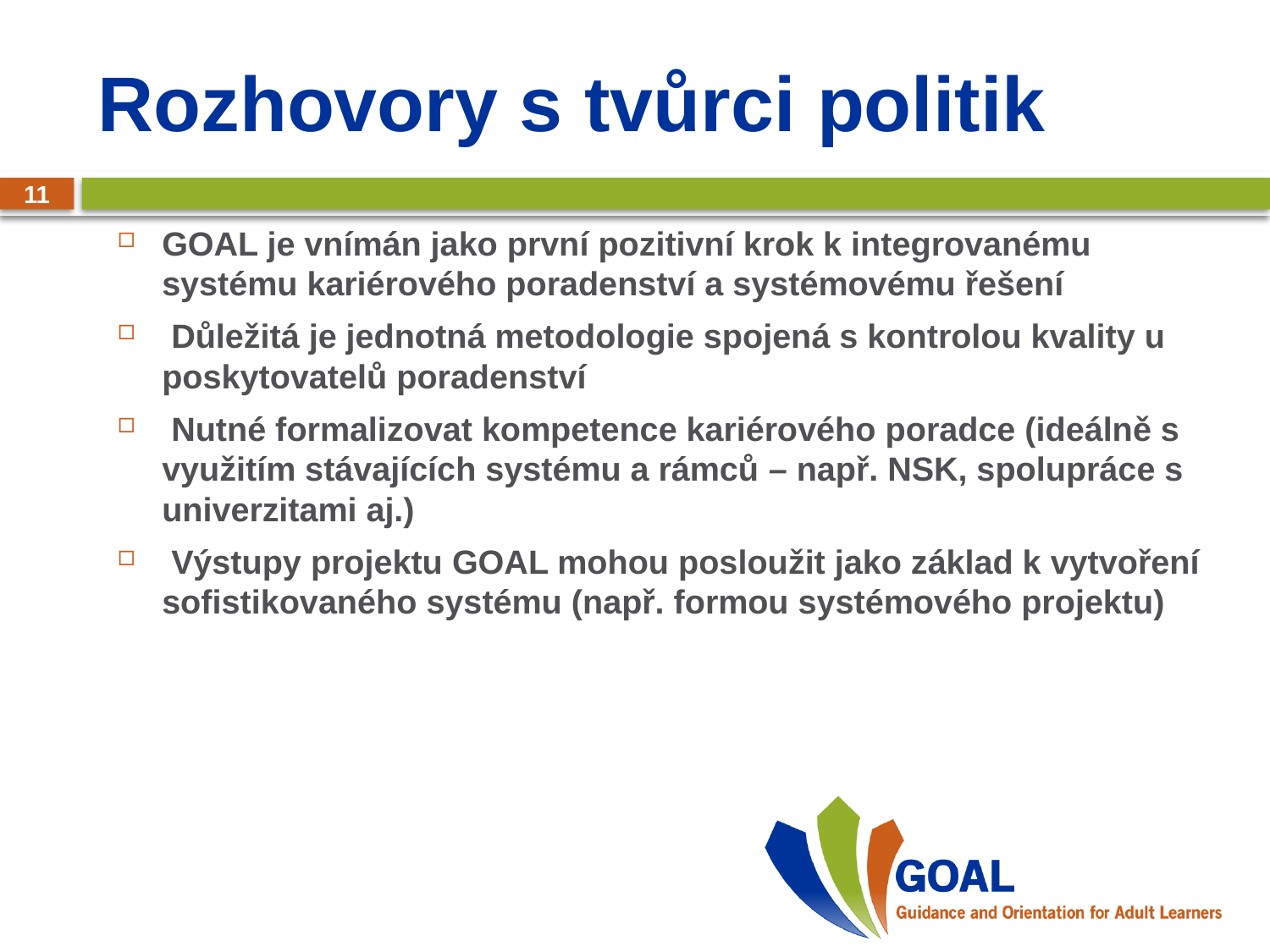

# Rozhovory s tvůrci politik
11
GOAL je vnímán jako první pozitivní krok k integrovanému systému kariérového poradenství a systémovému řešení
 Důležitá je jednotná metodologie spojená s kontrolou kvality u poskytovatelů poradenství
 Nutné formalizovat kompetence kariérového poradce (ideálně s využitím stávajících systému a rámců – např. NSK, spolupráce s univerzitami aj.)
 Výstupy projektu GOAL mohou posloužit jako základ k vytvoření sofistikovaného systému (např. formou systémového projektu)